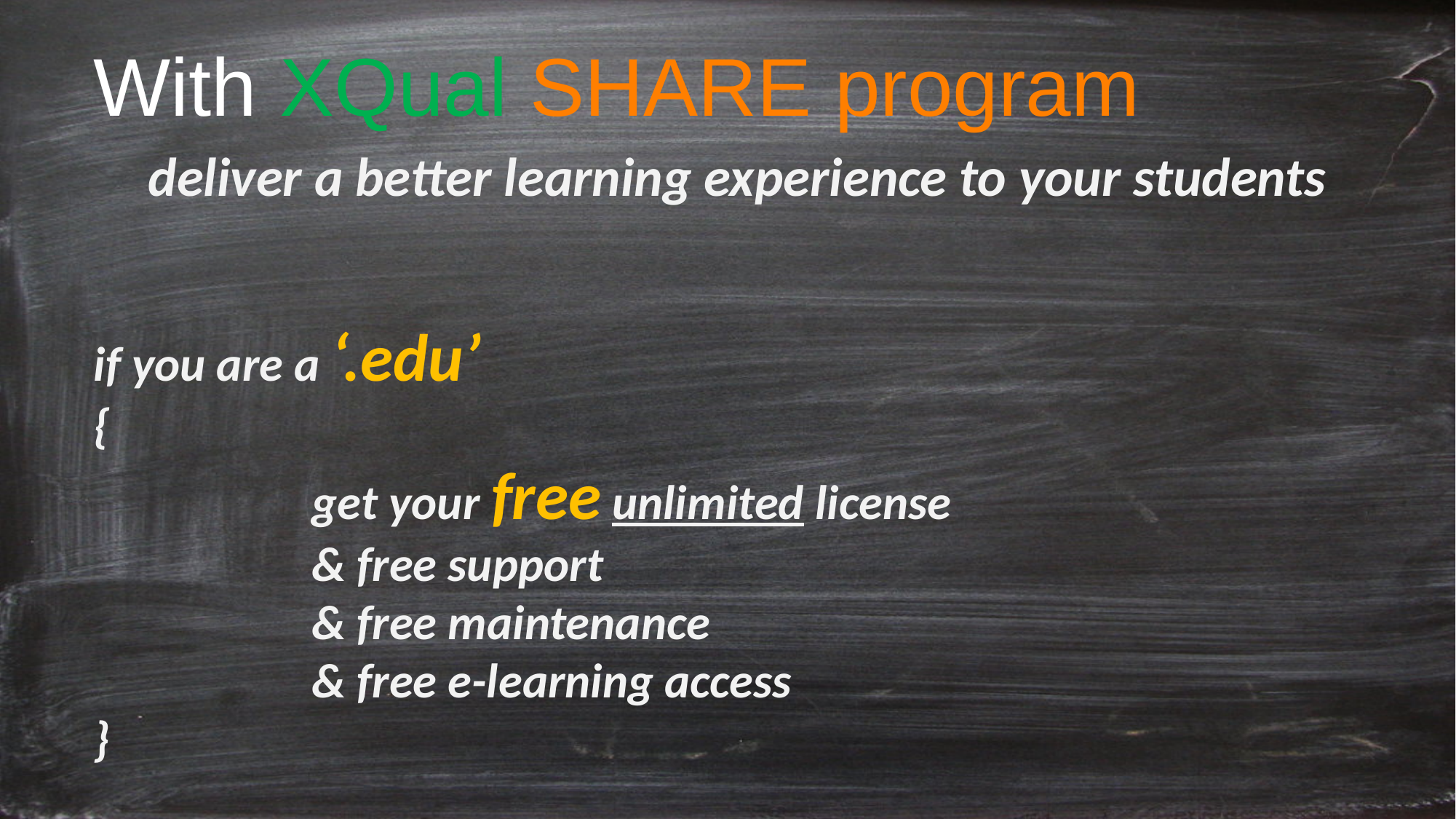

With XQual SHARE program
deliver a better learning experience to your students

if you are a ‘.edu’
{
		get your free unlimited license
		& free support
		& free maintenance
		& free e-learning access
}